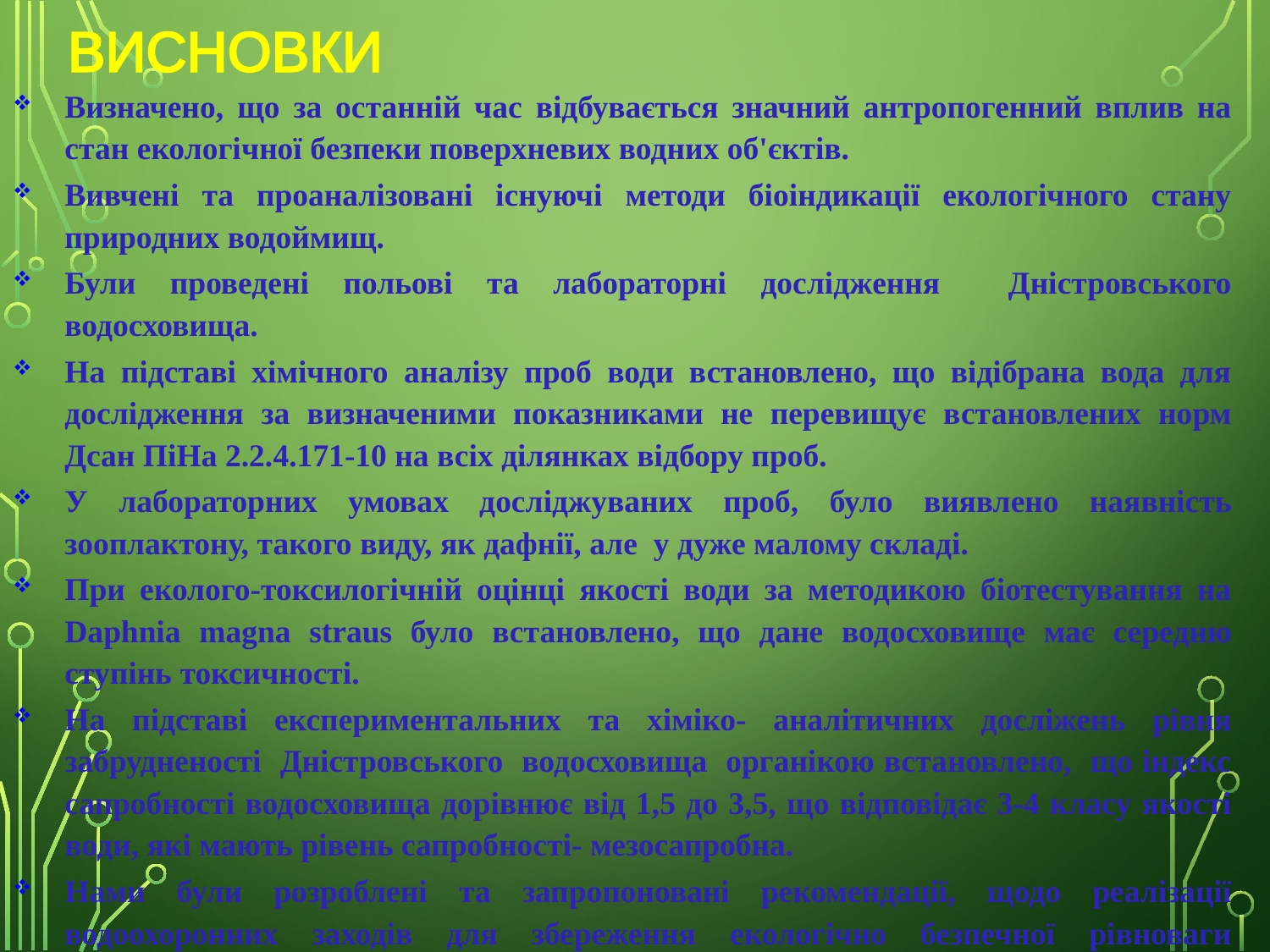

# ВИСНОВКИ
Визначено, що за останній час відбувається значний антропогенний вплив на стан екологічної безпеки поверхневих водних об'єктів.
Вивчені та проаналізовані існуючі методи біоіндикації екологічного стану природних водоймищ.
Були проведені польові та лабораторні дослідження  Дністровського водосховища.
На підставі хімічного аналізу проб води встановлено, що відібрана вода для дослідження за визначеними показниками не перевищує встановлених норм Дсан ПіНа 2.2.4.171-10 на всіх ділянках відбору проб.
У лабораторних умовах досліджуваних проб, було виявлено наявність зооплактону, такого виду, як дафнії, але  у дуже малому складі.
При еколого-токсилогічній оцінці якості води за методикою біотестування на Daphnia magna straus було встановлено, що дане водосховище має середню ступінь токсичності.
На підставі експериментальних та хіміко- аналітичних досліжень рівня забрудненості  Дністровського  водосховища  органікою встановлено,  що індекс сапробності водосховища дорівнює від 1,5 до 3,5, що відповідає 3-4 класу якості води, які мають рівень сапробності- мезосапробна.
Нами були розроблені та запропоновані рекомендації, щодо реалізації водоохоронних заходів для збереження екологічно безпечної рівноваги Дністровського водосховища.